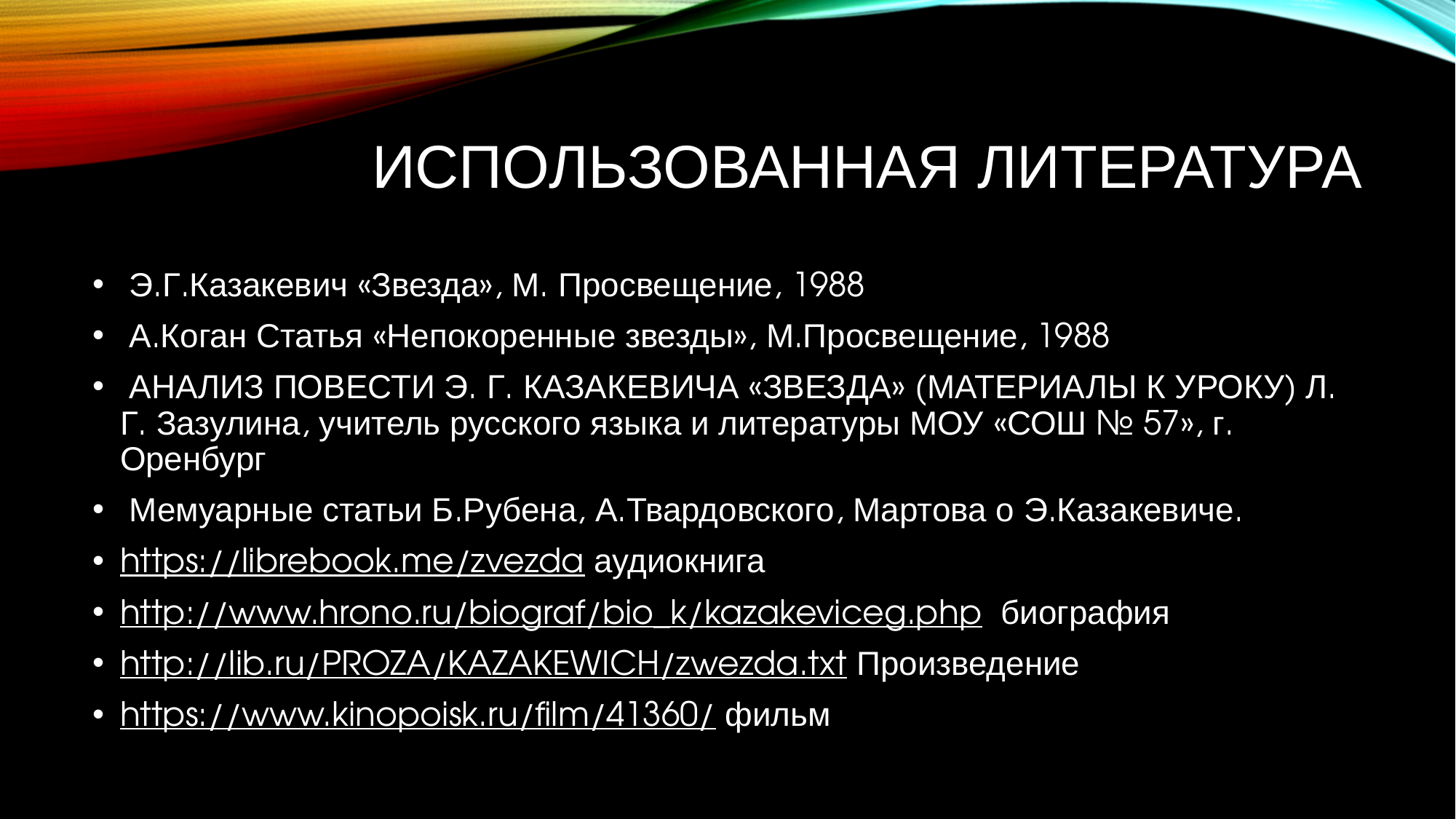

# Использованная литература
 Э.Г.Казакевич «Звезда», М. Просвещение, 1988
 А.Коган Статья «Непокоренные звезды», М.Просвещение, 1988
 АНАЛИЗ ПОВЕСТИ Э. Г. КАЗАКЕВИЧА «ЗВЕЗДА» (МАТЕРИАЛЫ К УРОКУ) Л. Г. Зазулина, учитель русского языка и литературы МОУ «СОШ № 57», г. Оренбург
 Мемуарные статьи Б.Рубена, А.Твардовского, Мартова о Э.Казакевиче.
https://librebook.me/zvezda аудиокнига
http://www.hrono.ru/biograf/bio_k/kazakeviceg.php  биография
http://lib.ru/PROZA/KAZAKEWICH/zwezda.txt Произведение
https://www.kinopoisk.ru/film/41360/ фильм